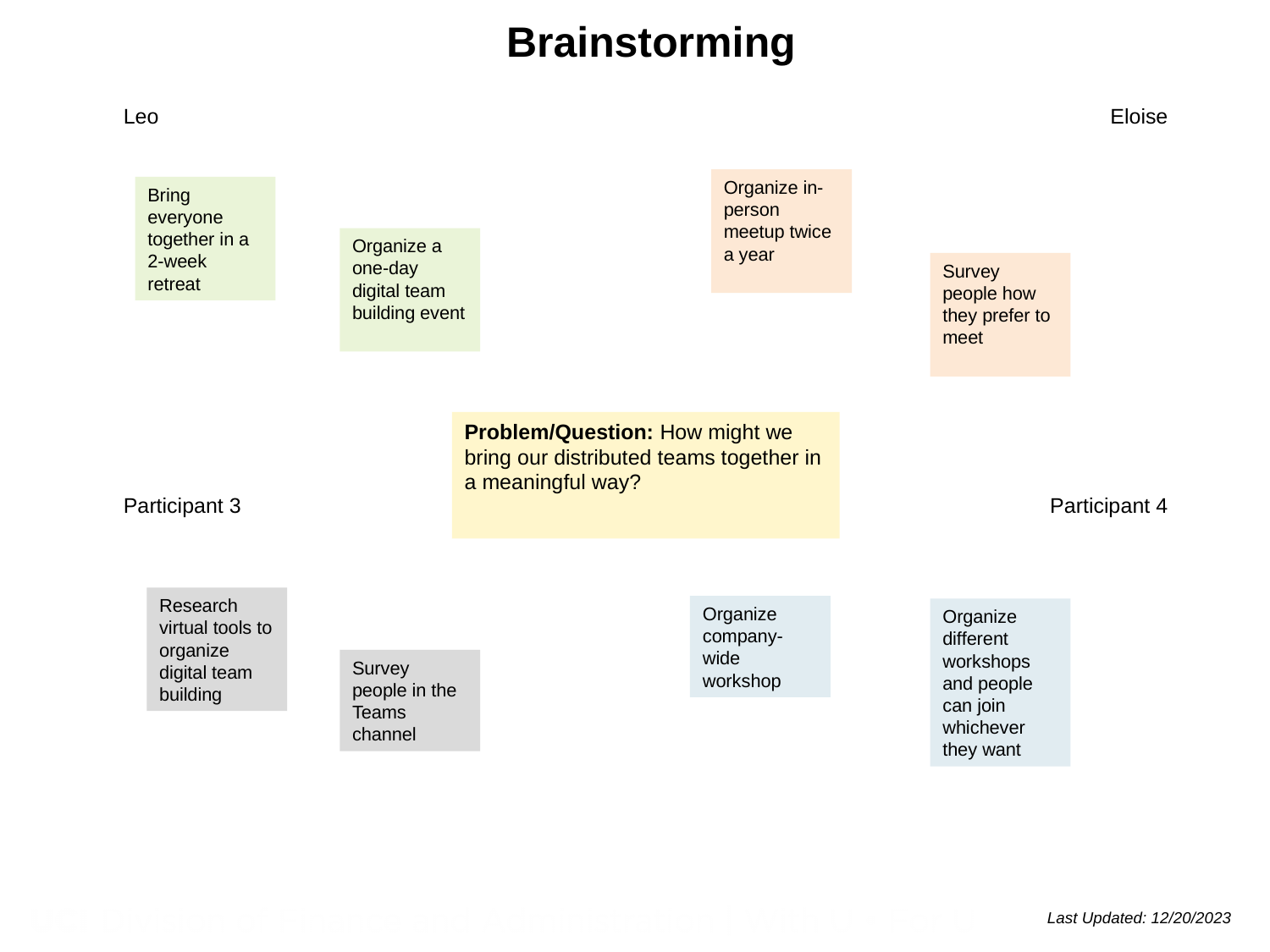

Brainstorming
| Leo | Eloise |
| --- | --- |
| Participant 3 | Participant 4 |
Organize in-person meetup twice a year

Bring everyone together in a 2-week retreat
Organize a one-day digital team building event

Survey people how they prefer to meet

Problem/Question: How might we bring our distributed teams together in a meaningful way?

Research virtual tools to organize digital team building
Organize company-wide workshop
Organize different workshops and people can join whichever they want
Survey people in the Teams channel
Last Updated: 12/20/2023